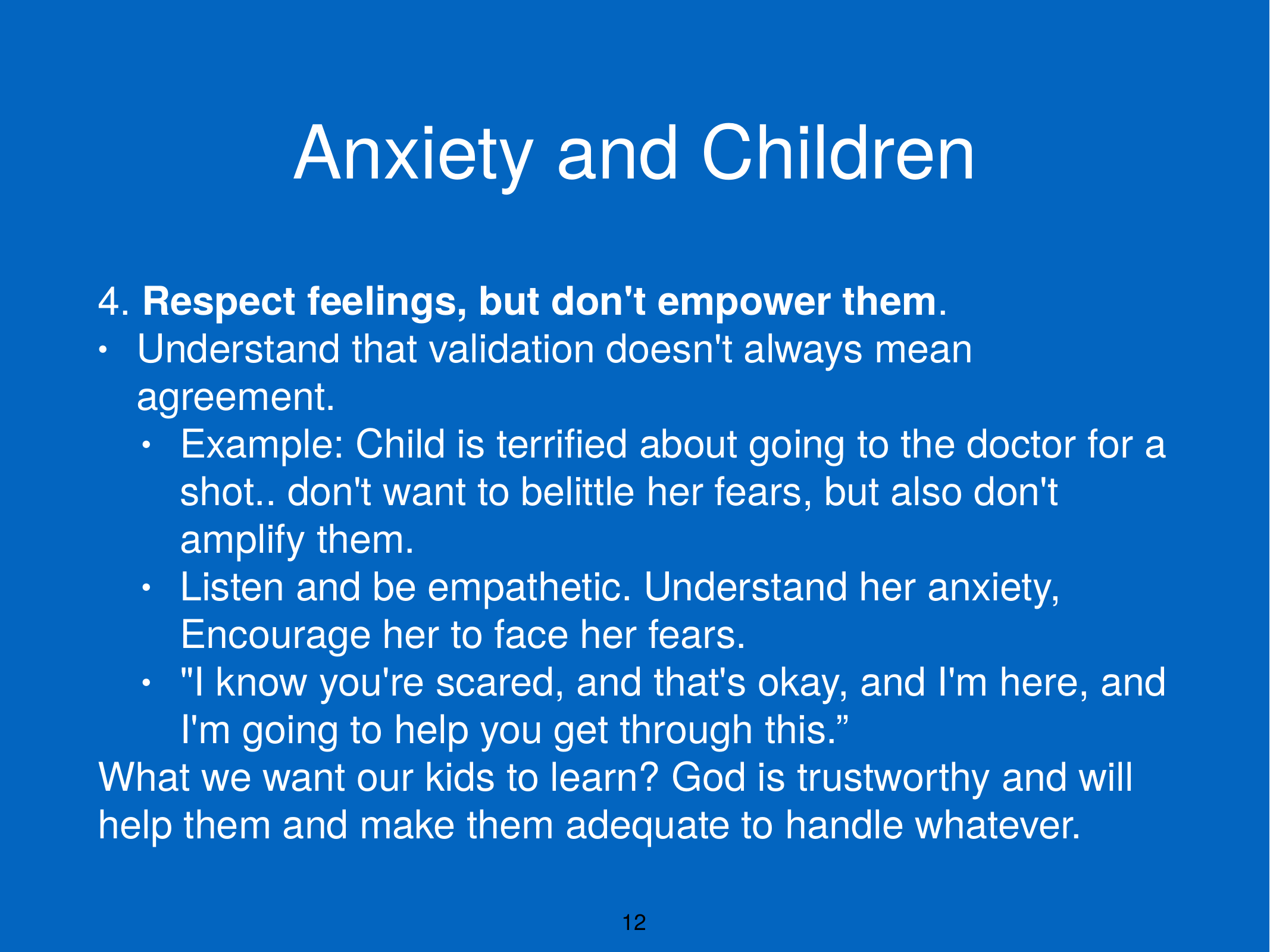

# Anxiety and Children
4. Respect feelings, but don't empower them.
Understand that validation doesn't always mean agreement.
Example: Child is terrified about going to the doctor for a shot.. don't want to belittle her fears, but also don't amplify them.
Listen and be empathetic. Understand her anxiety, Encourage her to face her fears.
"I know you're scared, and that's okay, and I'm here, and I'm going to help you get through this.”
What we want our kids to learn? God is trustworthy and will help them and make them adequate to handle whatever.
12